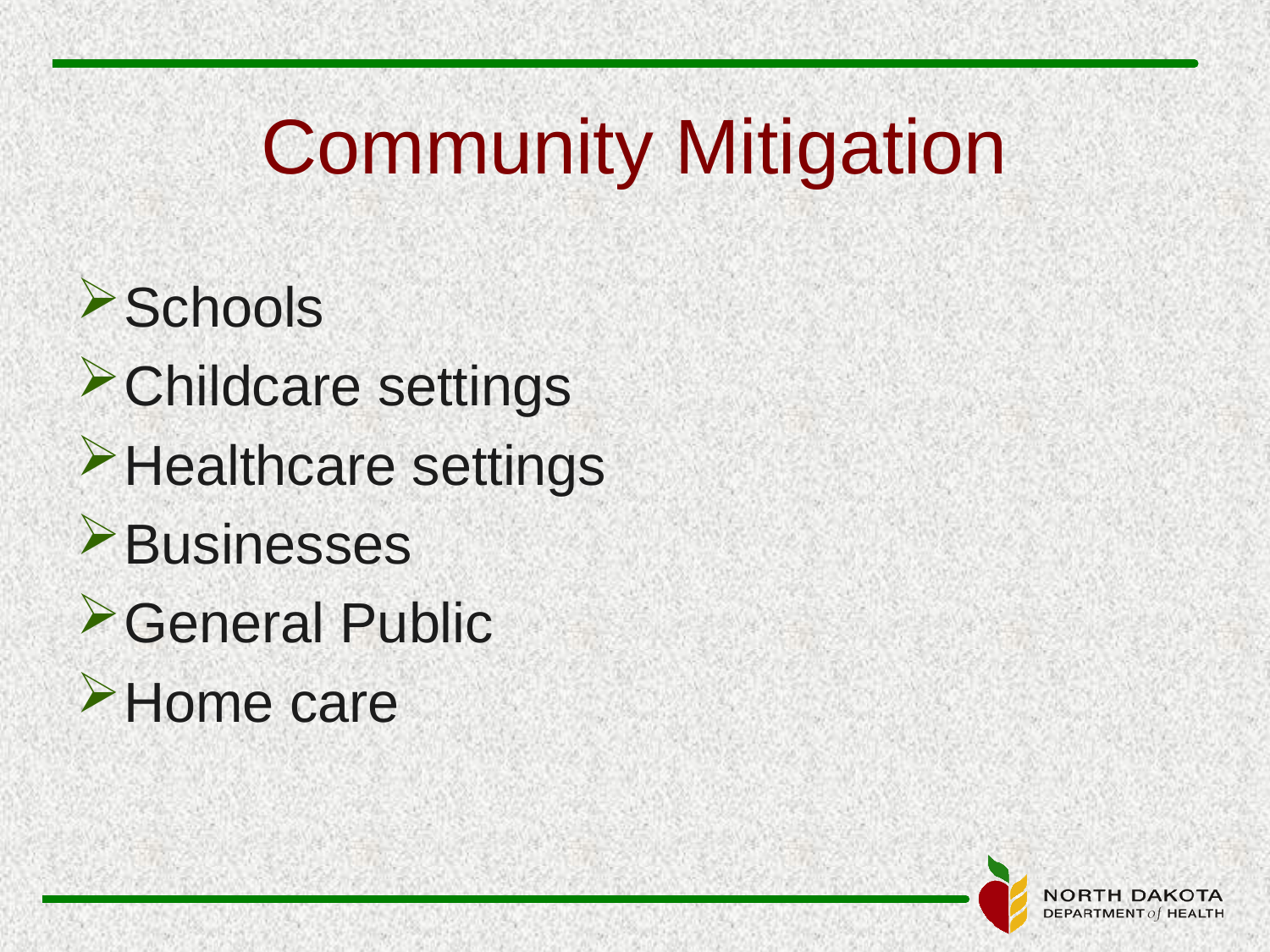

# Community Mitigation
Schools
Childcare settings
Healthcare settings
Businesses
General Public
Home care